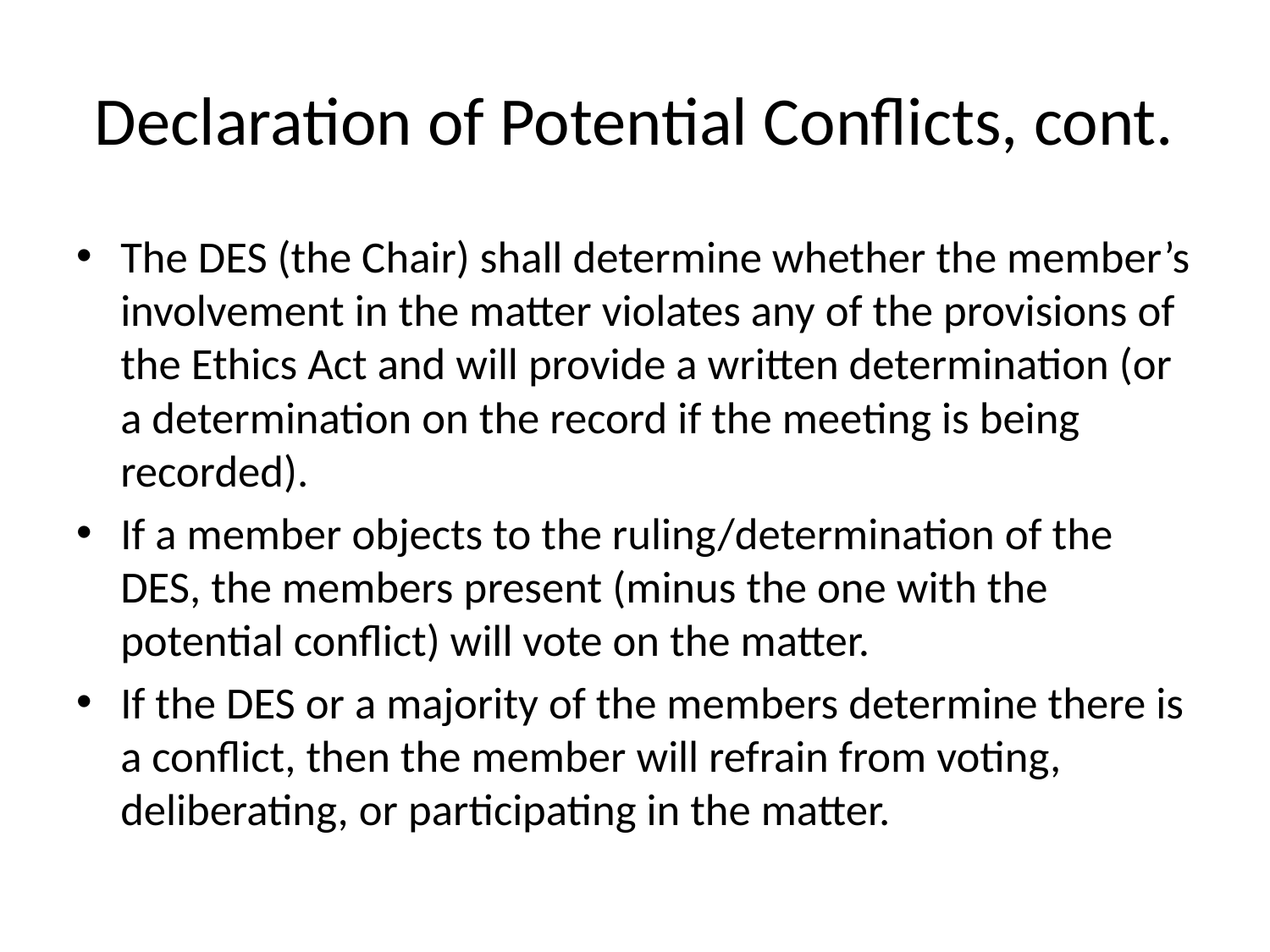

# Declaration of Potential Conflicts, cont.
The DES (the Chair) shall determine whether the member’s involvement in the matter violates any of the provisions of the Ethics Act and will provide a written determination (or a determination on the record if the meeting is being recorded).
If a member objects to the ruling/determination of the DES, the members present (minus the one with the potential conflict) will vote on the matter.
If the DES or a majority of the members determine there is a conflict, then the member will refrain from voting, deliberating, or participating in the matter.